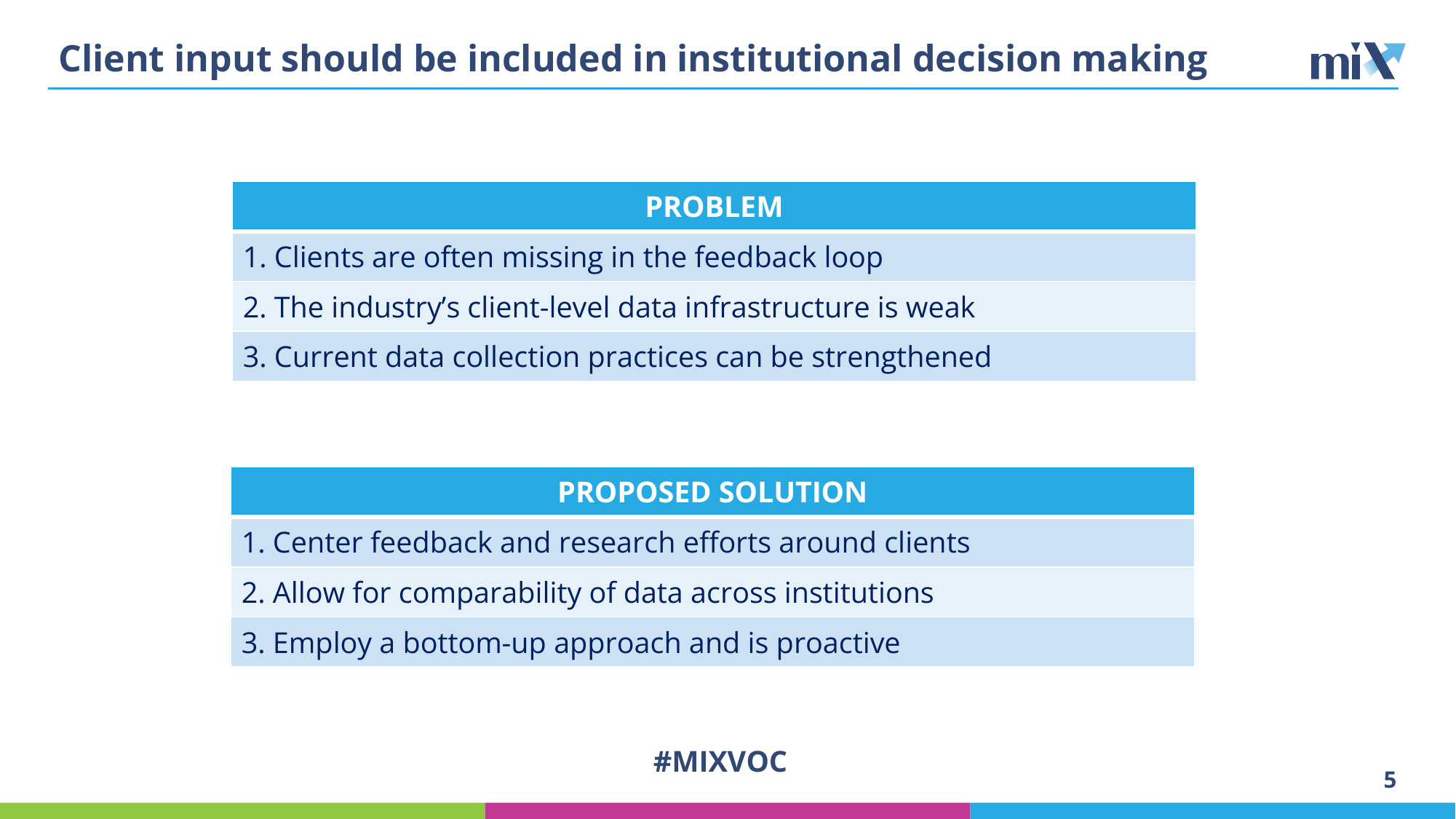

# Client input should be included in institutional decision making
| PROBLEM |
| --- |
| 1. Clients are often missing in the feedback loop |
| 2. The industry’s client-level data infrastructure is weak |
| 3. Current data collection practices can be strengthened |
| PROPOSED SOLUTION |
| --- |
| 1. Center feedback and research efforts around clients |
| 2. Allow for comparability of data across institutions |
| 3. Employ a bottom-up approach and is proactive |
#MIXVOC
5